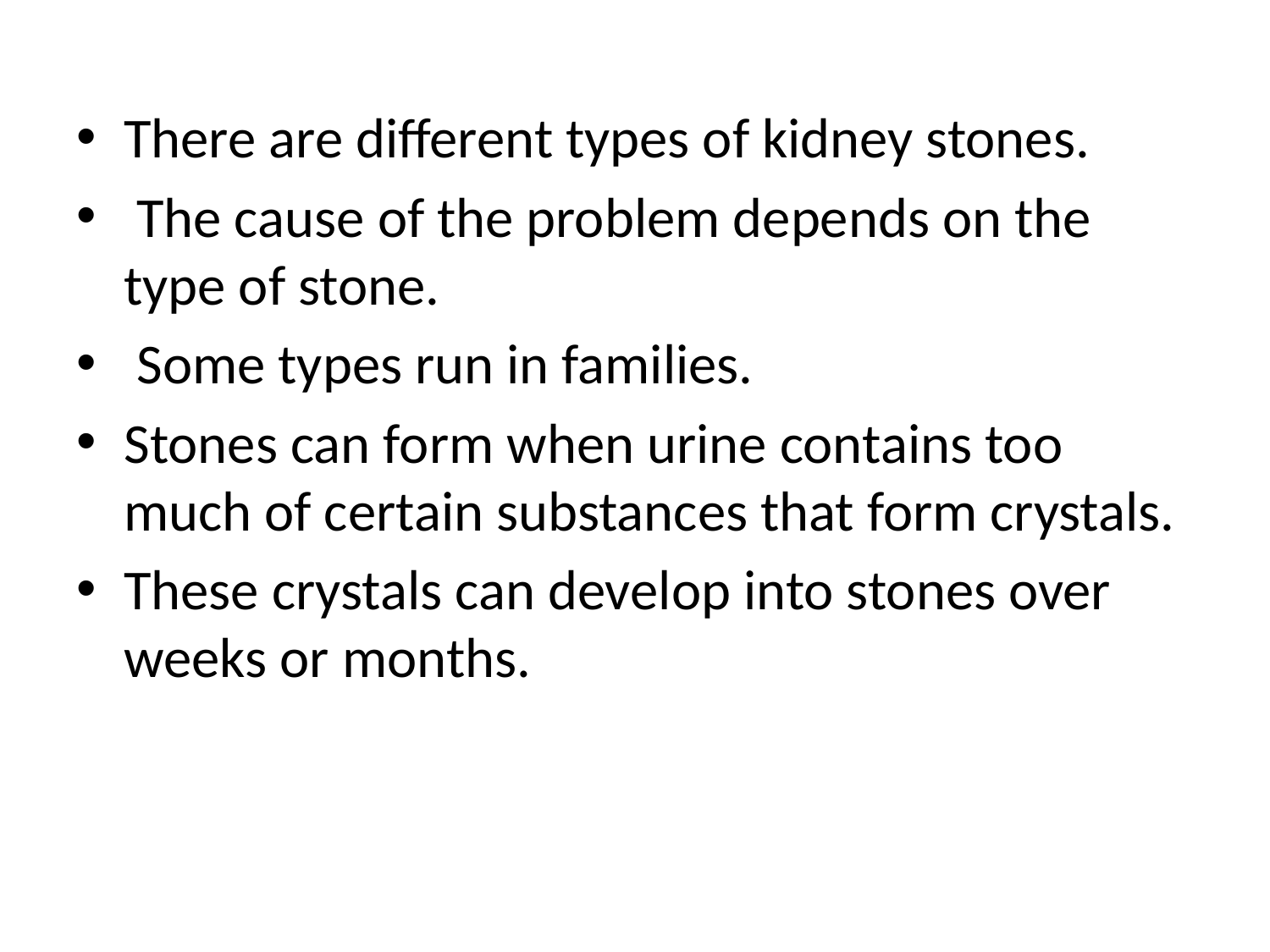

#
There are different types of kidney stones.
 The cause of the problem depends on the type of stone.
 Some types run in families.
Stones can form when urine contains too much of certain substances that form crystals.
These crystals can develop into stones over weeks or months.